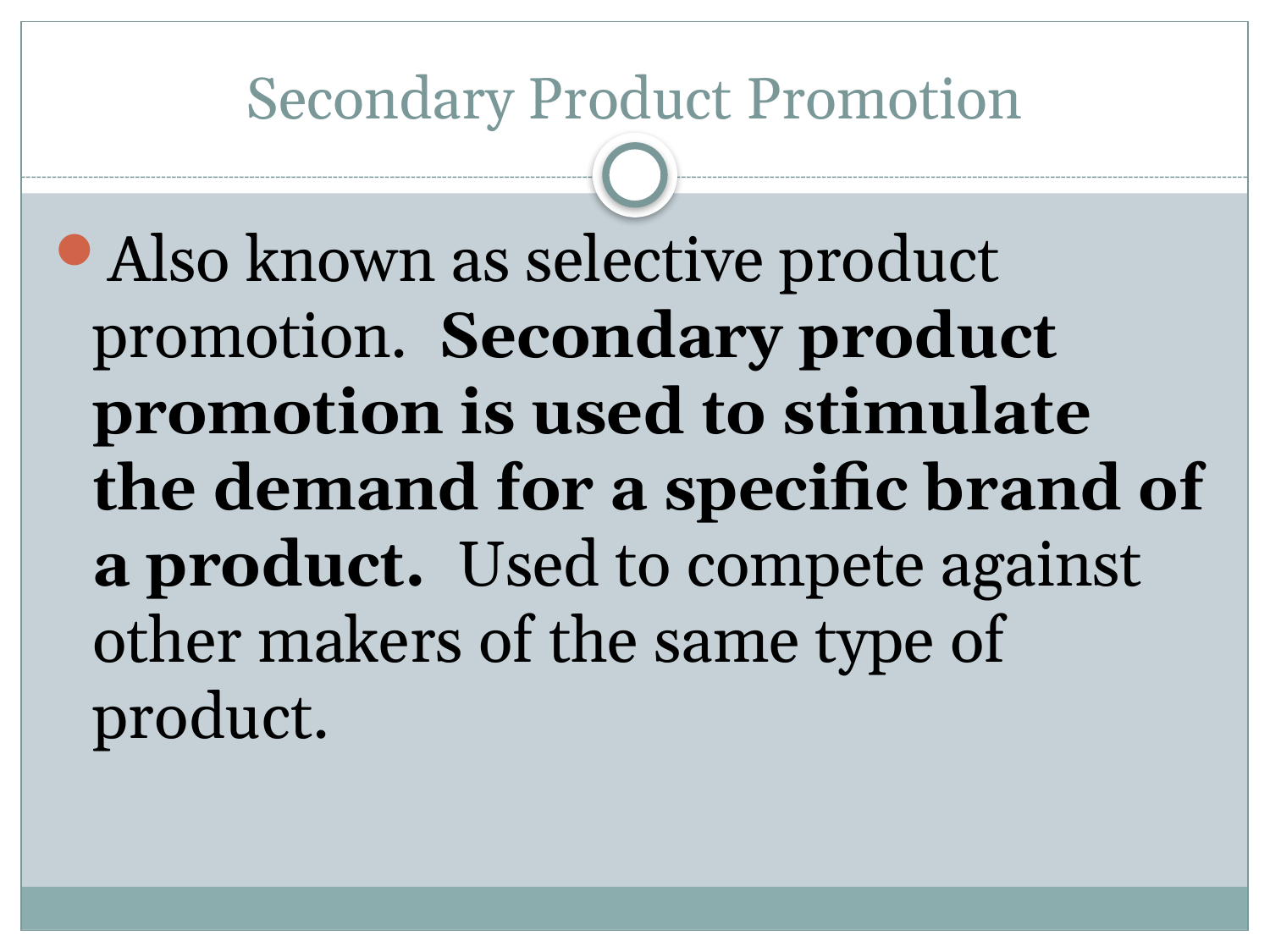

# Secondary Product Promotion
Also known as selective product promotion.  Secondary product promotion is used to stimulate the demand for a specific brand of a product.  Used to compete against other makers of the same type of product.